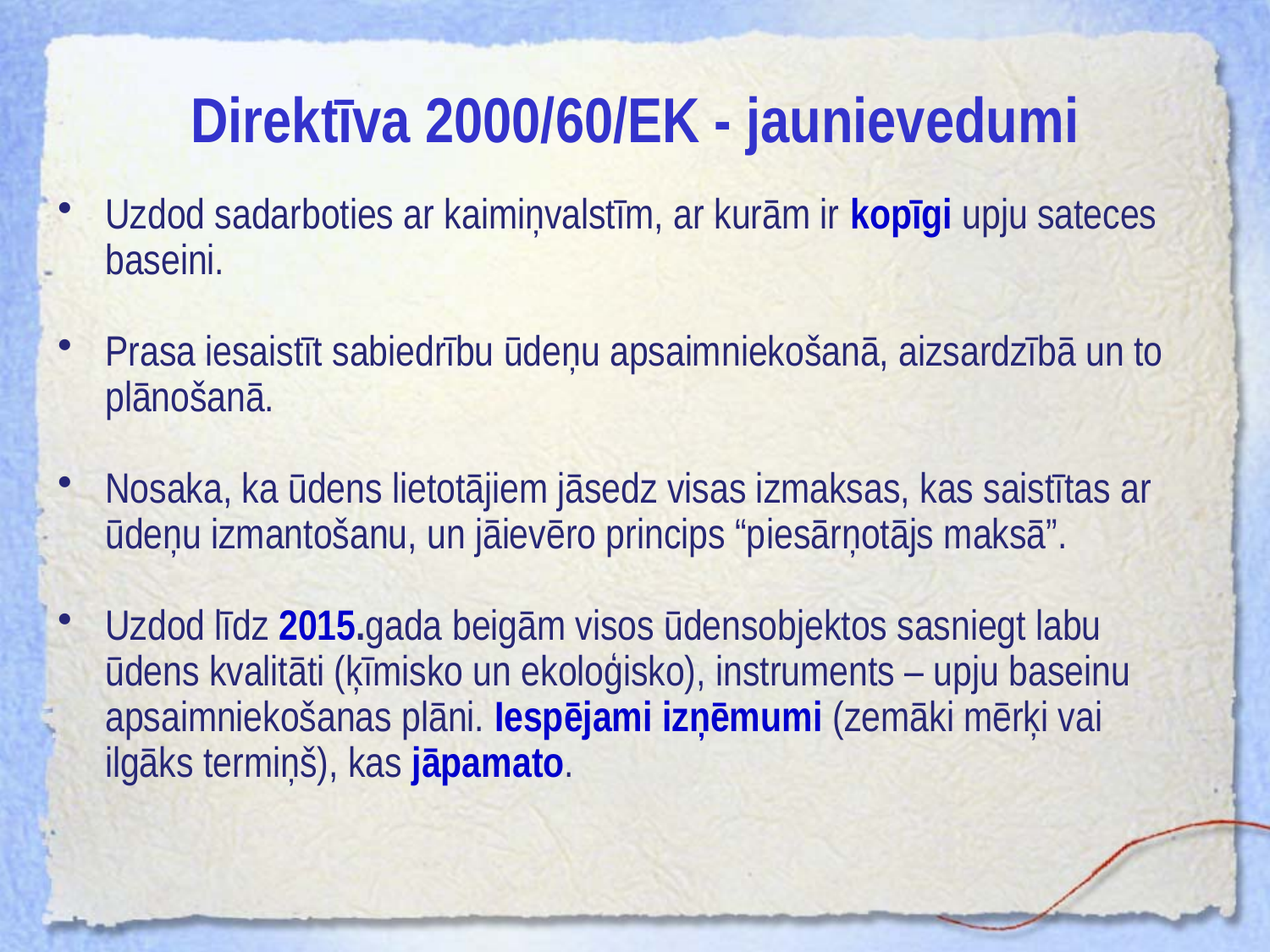

# Direktīva 2000/60/EK - jaunievedumi
Uzdod sadarboties ar kaimiņvalstīm, ar kurām ir kopīgi upju sateces baseini.

Prasa iesaistīt sabiedrību ūdeņu apsaimniekošanā, aizsardzībā un to plānošanā.

Nosaka, ka ūdens lietotājiem jāsedz visas izmaksas, kas saistītas ar ūdeņu izmantošanu, un jāievēro princips “piesārņotājs maksā”.

Uzdod līdz 2015.gada beigām visos ūdensobjektos sasniegt labu ūdens kvalitāti (ķīmisko un ekoloģisko), instruments – upju baseinu apsaimniekošanas plāni. Iespējami izņēmumi (zemāki mērķi vai ilgāks termiņš), kas jāpamato.